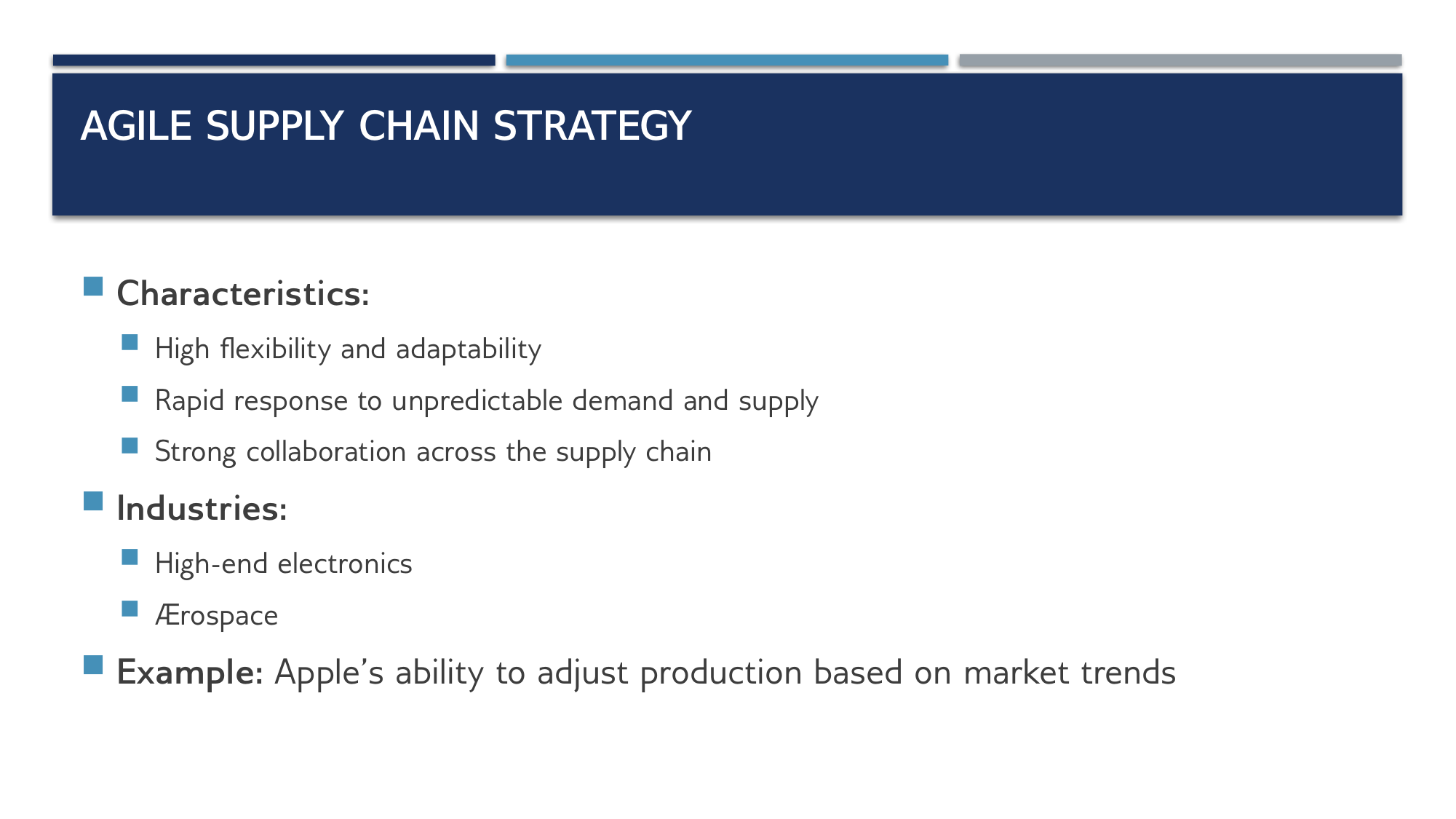

# Agile Supply Chain Strategy
Characteristics:
High flexibility and adaptability
Rapid response to unpredictable demand and supply
Strong collaboration across the supply chain
Industries:
High-end electronics
Aerospace
Example: Apple’s ability to adjust production based on market trends